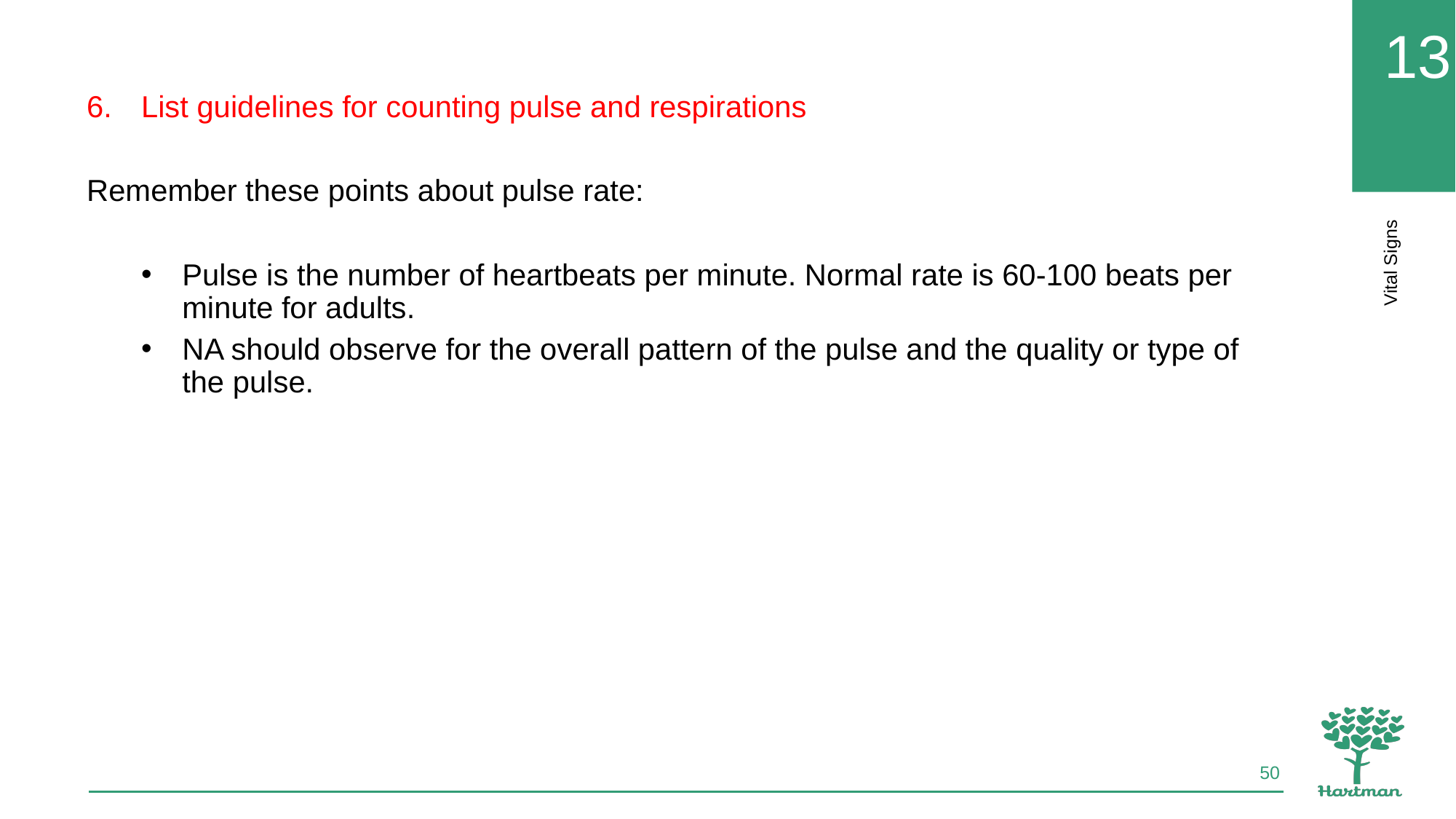

List guidelines for counting pulse and respirations

Remember these points about pulse rate:

Pulse is the number of heartbeats per minute. Normal rate is 60-100 beats per minute for adults.
NA should observe for the overall pattern of the pulse and the quality or type of the pulse.

50